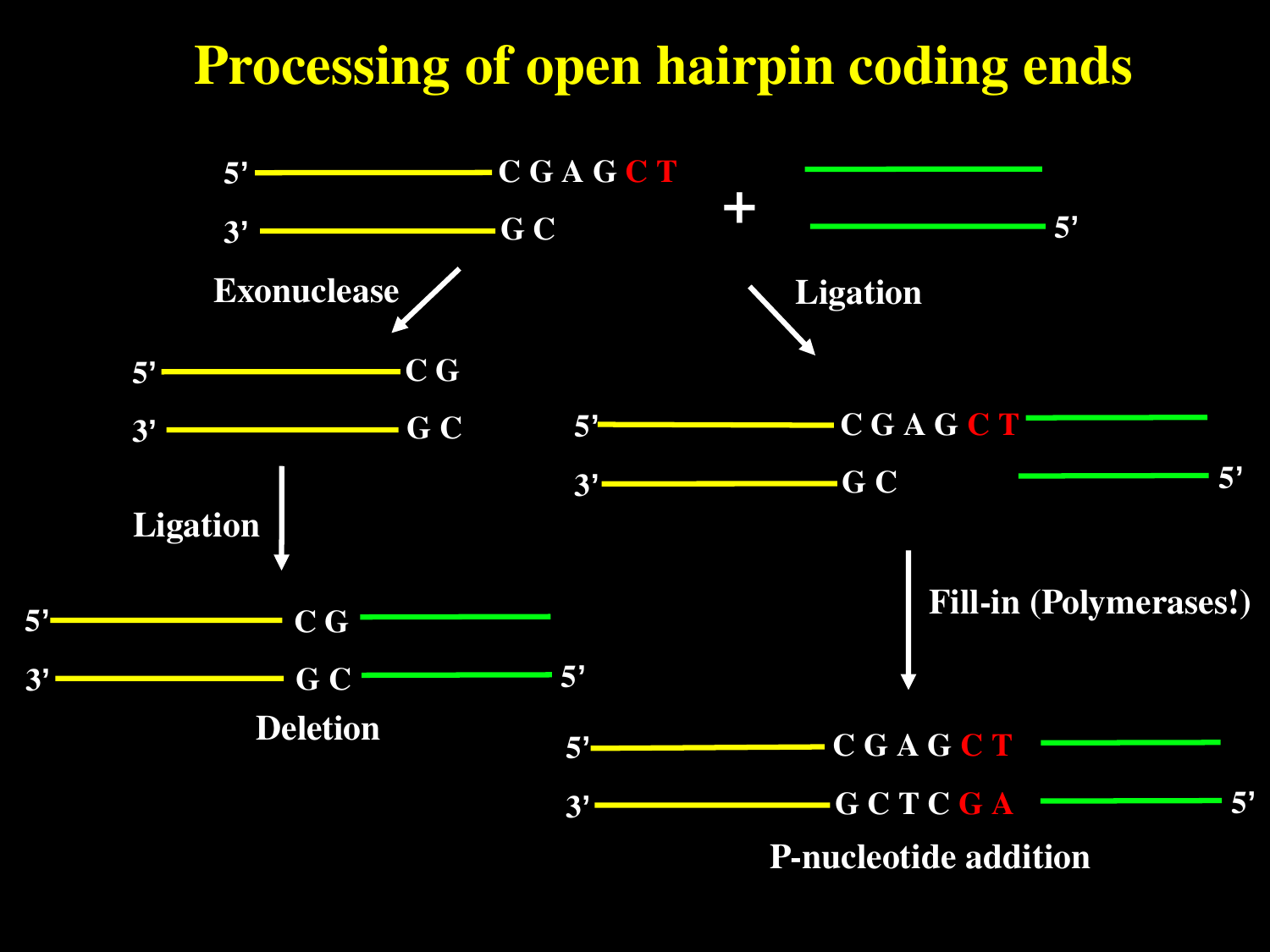

Processing of open hairpin coding ends
C G A G C T
5’
+

5’
G C
3’

Exonuclease
Ligation

C G
5’

C G A G C T

5’
G C
3’

5’

G C
3’

Ligation

Fill-in (Polymerases!)
5’
C G

5’
G C
3’

Deletion
C G A G C T
5’

5’
G C T C G A
3’

P-nucleotide addition